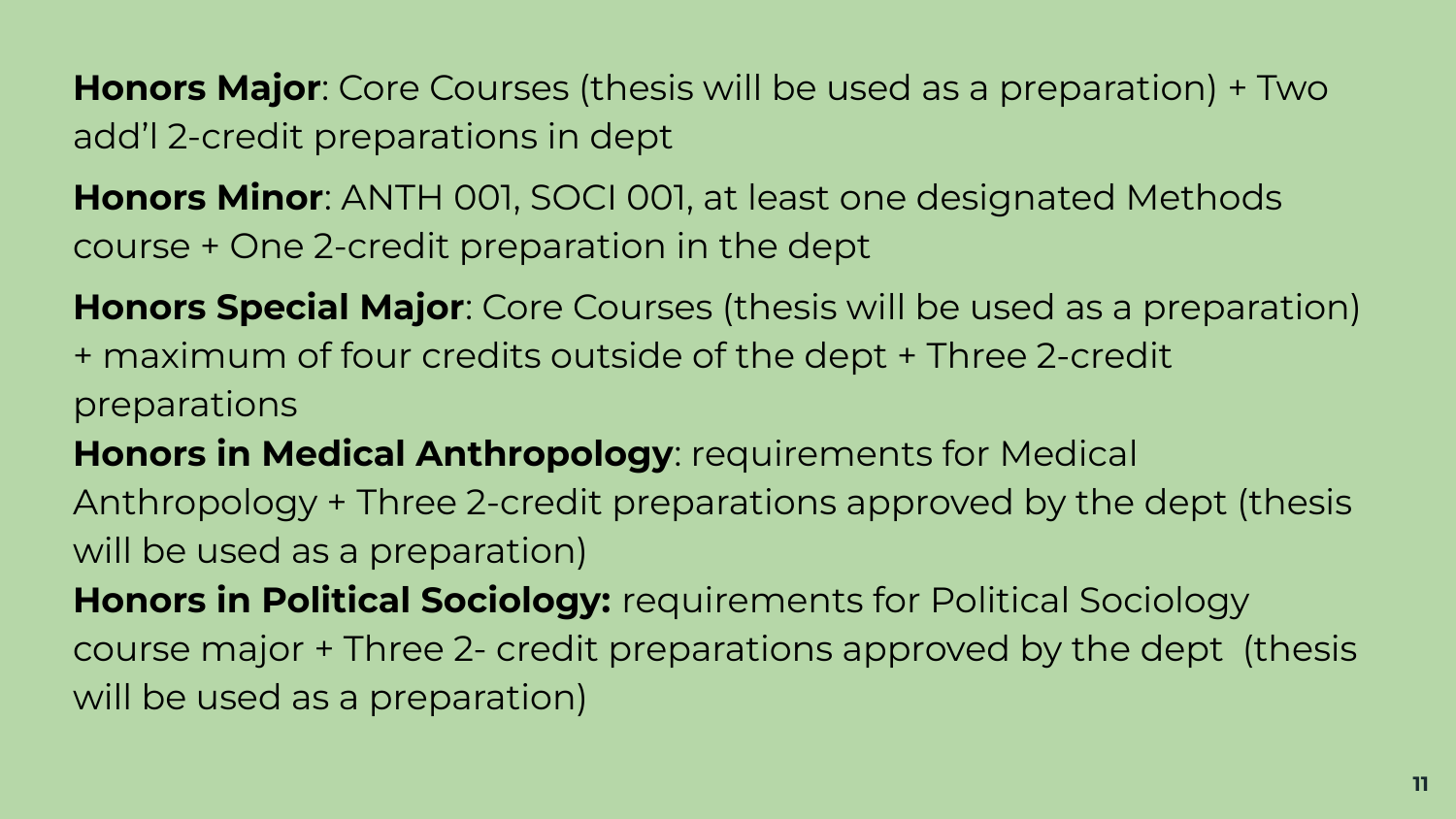

Honors Major: Core Courses (thesis will be used as a preparation) + Two add’l 2-credit preparations in dept
Honors Minor: ANTH 001, SOCI 001, at least one designated Methods course + One 2-credit preparation in the dept
Honors Special Major: Core Courses (thesis will be used as a preparation) + maximum of four credits outside of the dept + Three 2-credit preparations
Honors in Medical Anthropology: requirements for Medical Anthropology + Three 2-credit preparations approved by the dept (thesis will be used as a preparation)
Honors in Political Sociology: requirements for Political Sociology course major + Three 2- credit preparations approved by the dept  (thesis will be used as a preparation)
11